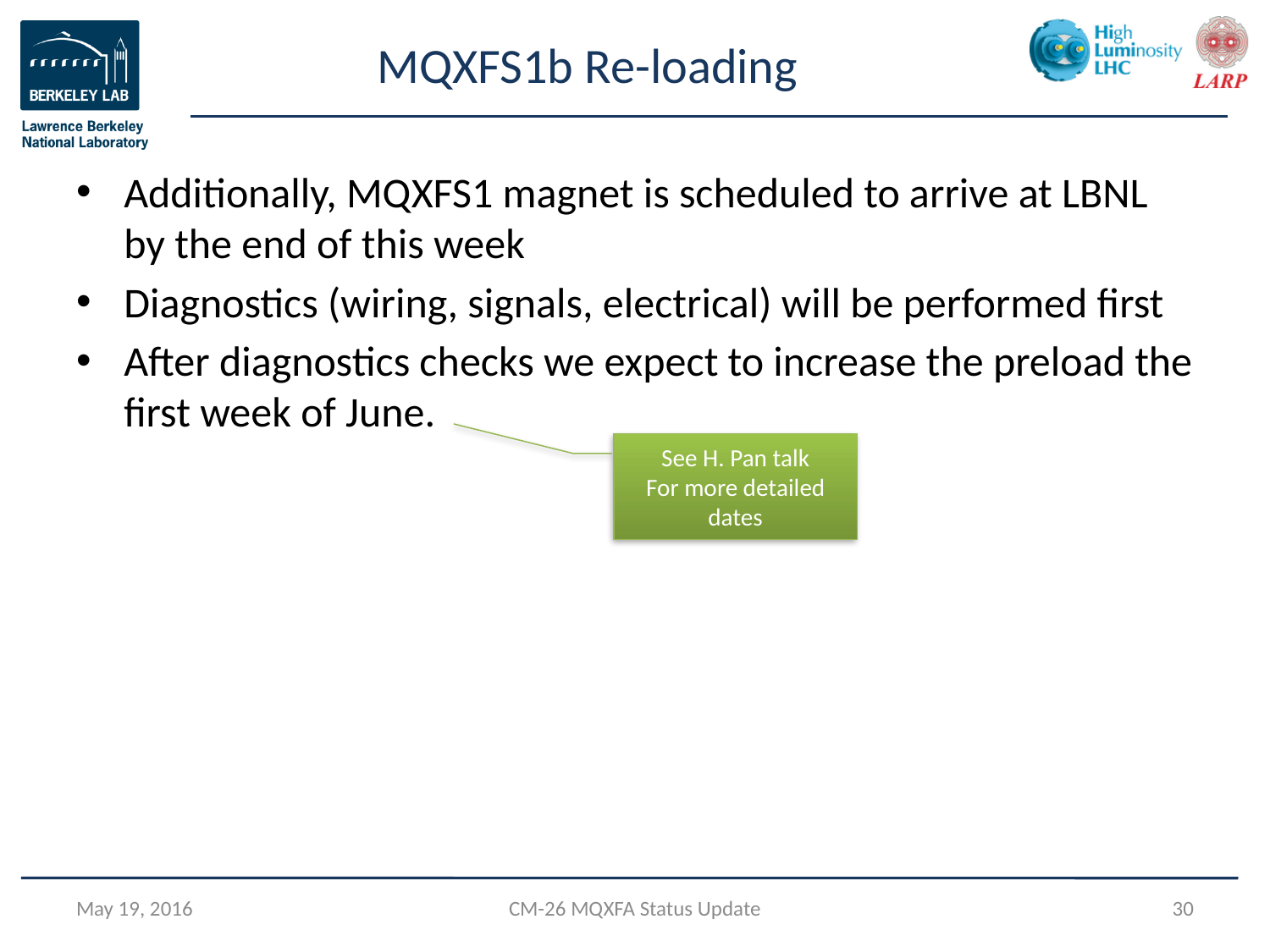

# MQXFS1b Re-loading
Additionally, MQXFS1 magnet is scheduled to arrive at LBNL by the end of this week
Diagnostics (wiring, signals, electrical) will be performed first
After diagnostics checks we expect to increase the preload the first week of June.
See H. Pan talk
For more detailed dates
May 19, 2016
CM-26 MQXFA Status Update
30